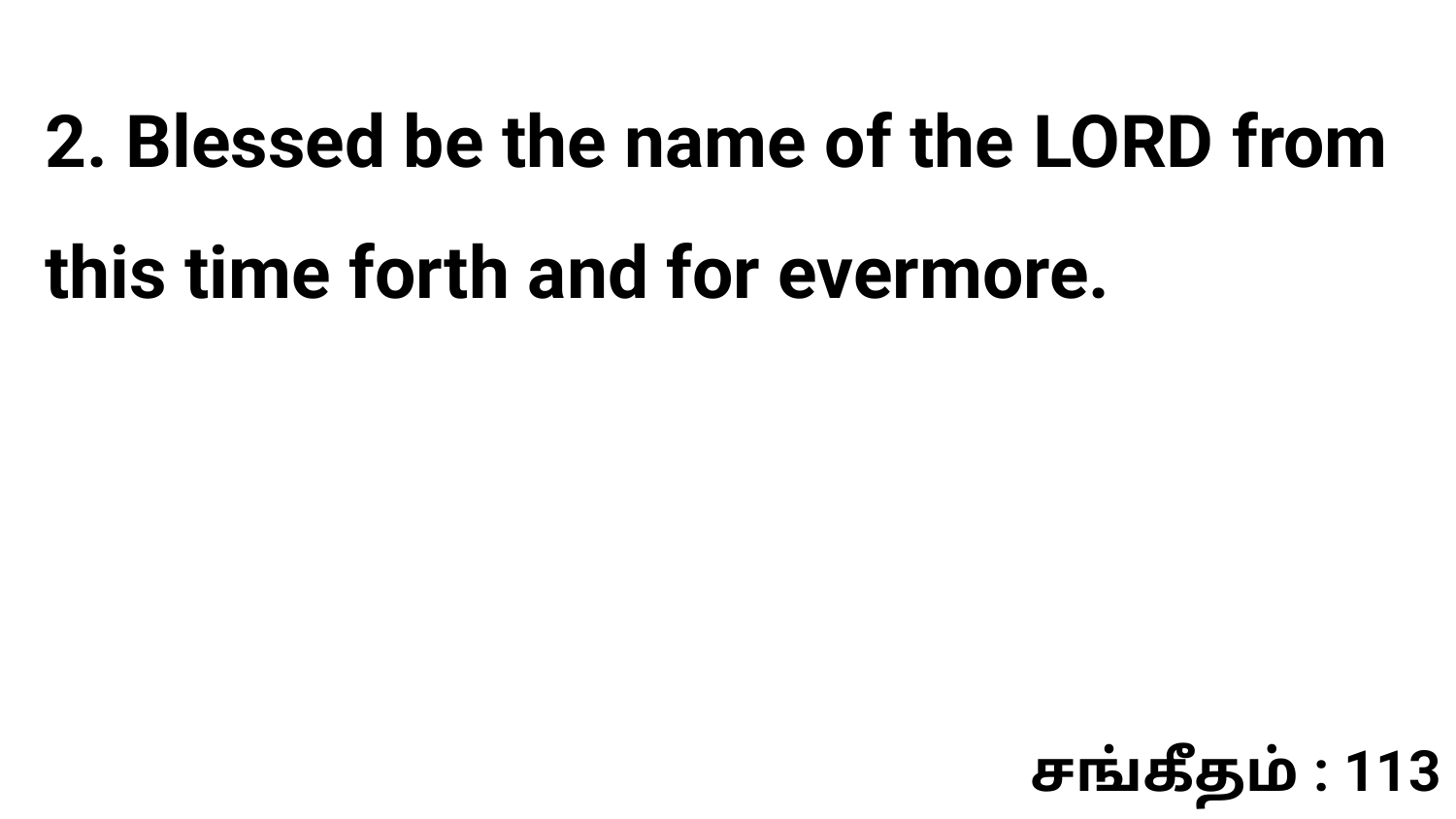

2. Blessed be the name of the LORD from this time forth and for evermore.
சங்கீதம் : 113